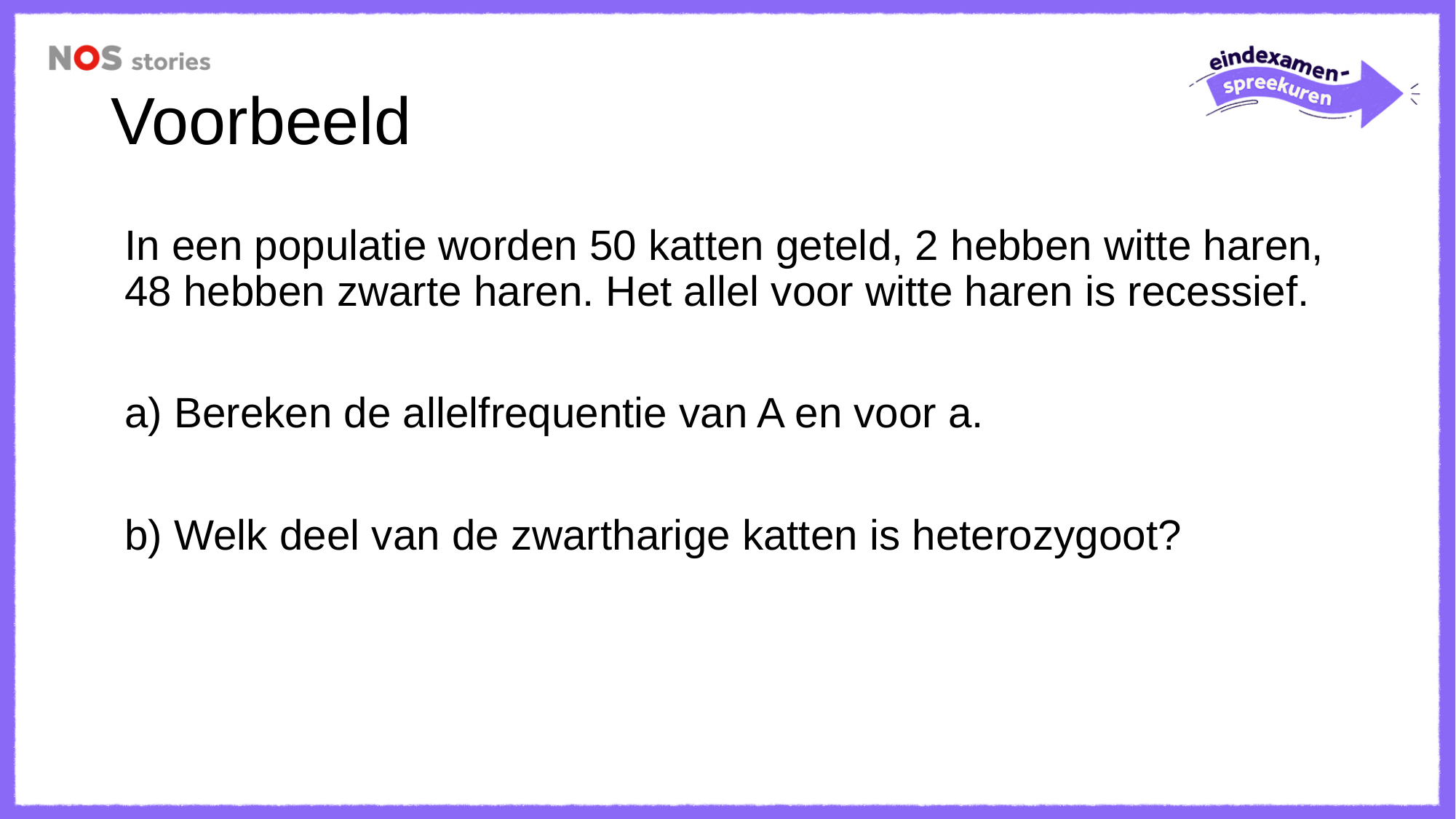

# Voorbeeld
In een populatie worden 50 katten geteld, 2 hebben witte haren, 48 hebben zwarte haren. Het allel voor witte haren is recessief.

a) Bereken de allelfrequentie van A en voor a.

b) Welk deel van de zwartharige katten is heterozygoot?